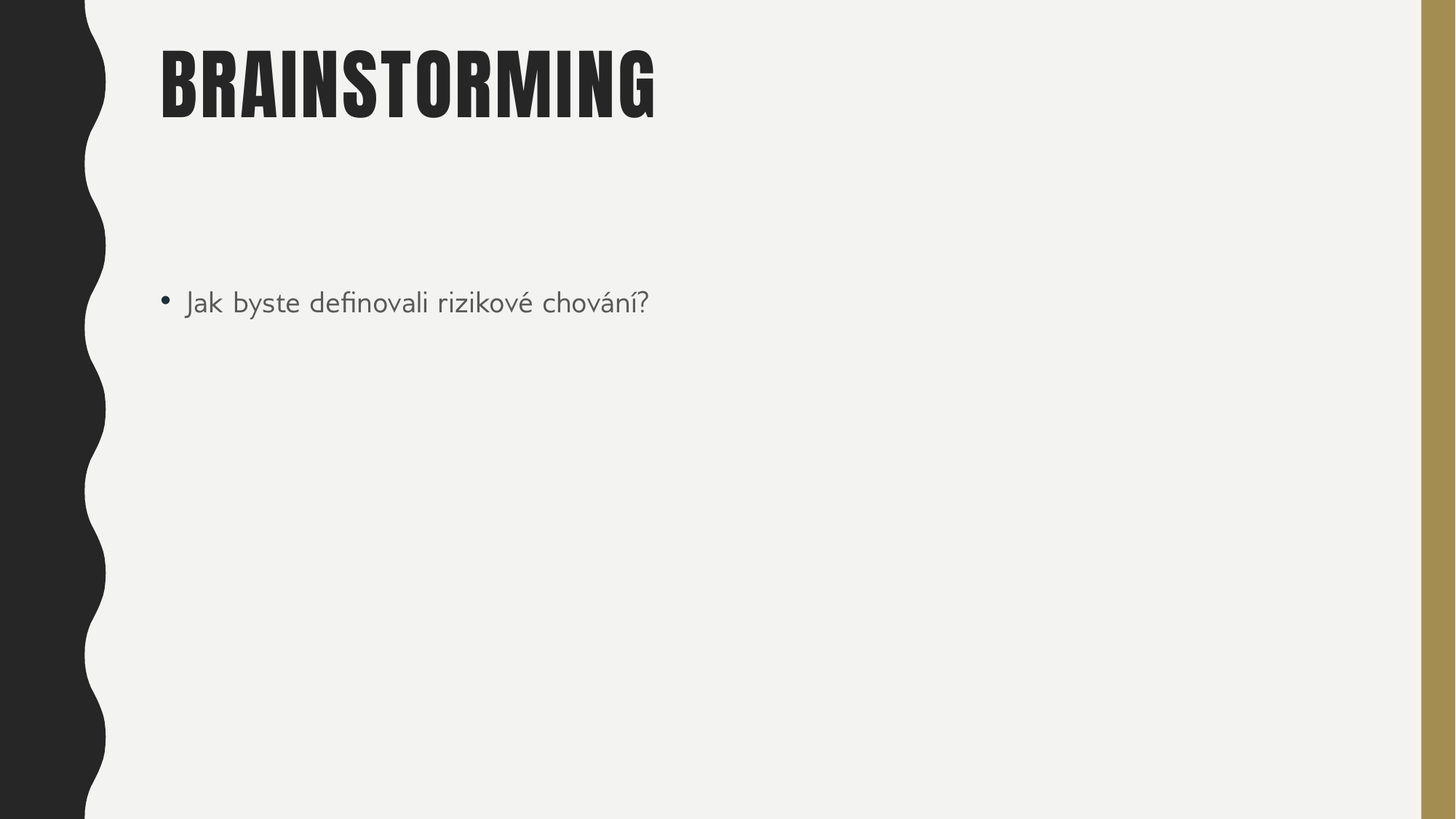

# brainstorming
Jak byste definovali rizikové chování?